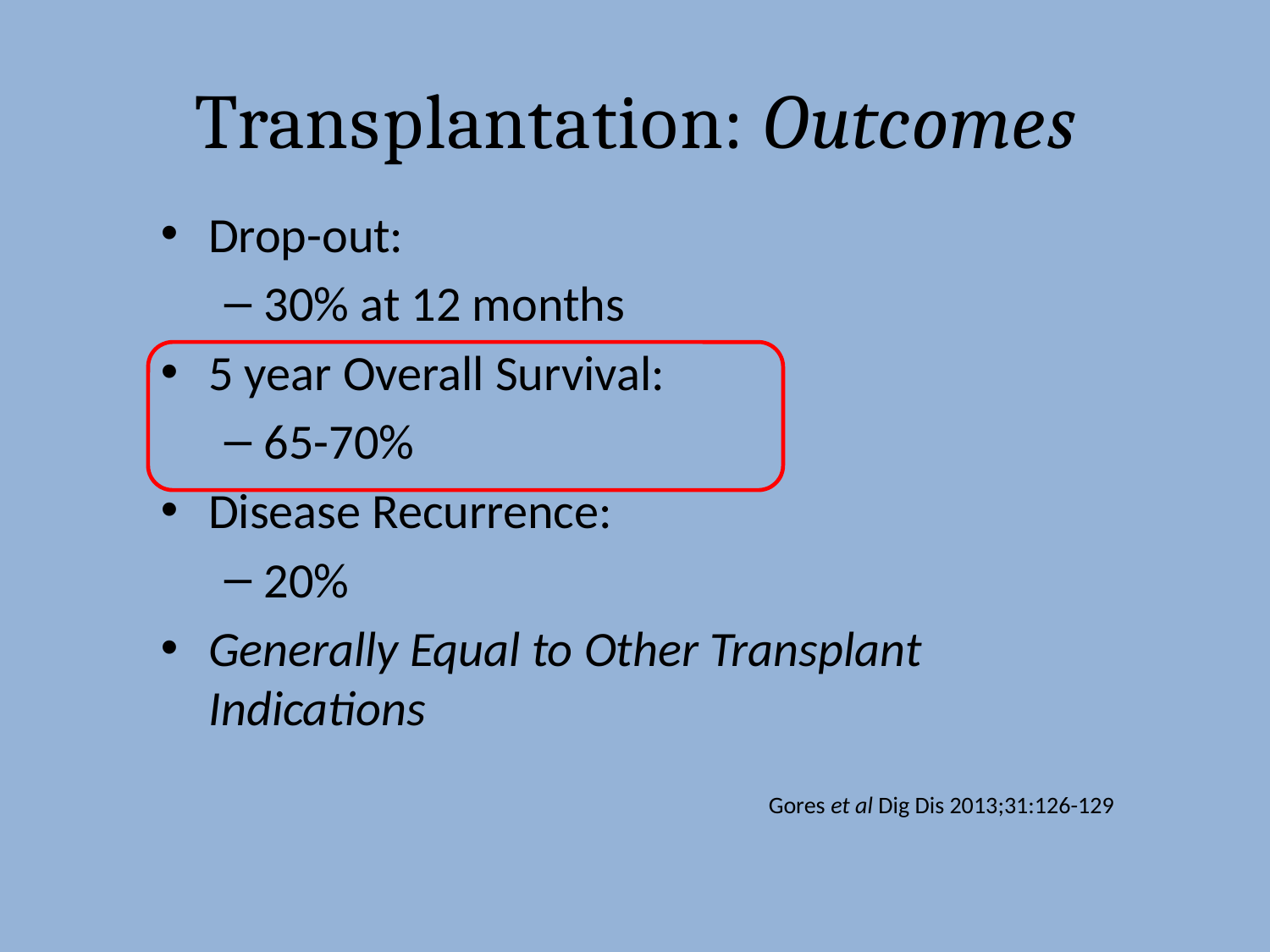

# Transplantation: Outcomes
Drop-out:
30% at 12 months
5 year Overall Survival:
65-70%
Disease Recurrence:
20%
Generally Equal to Other Transplant Indications

Gores et al Dig Dis 2013;31:126-129